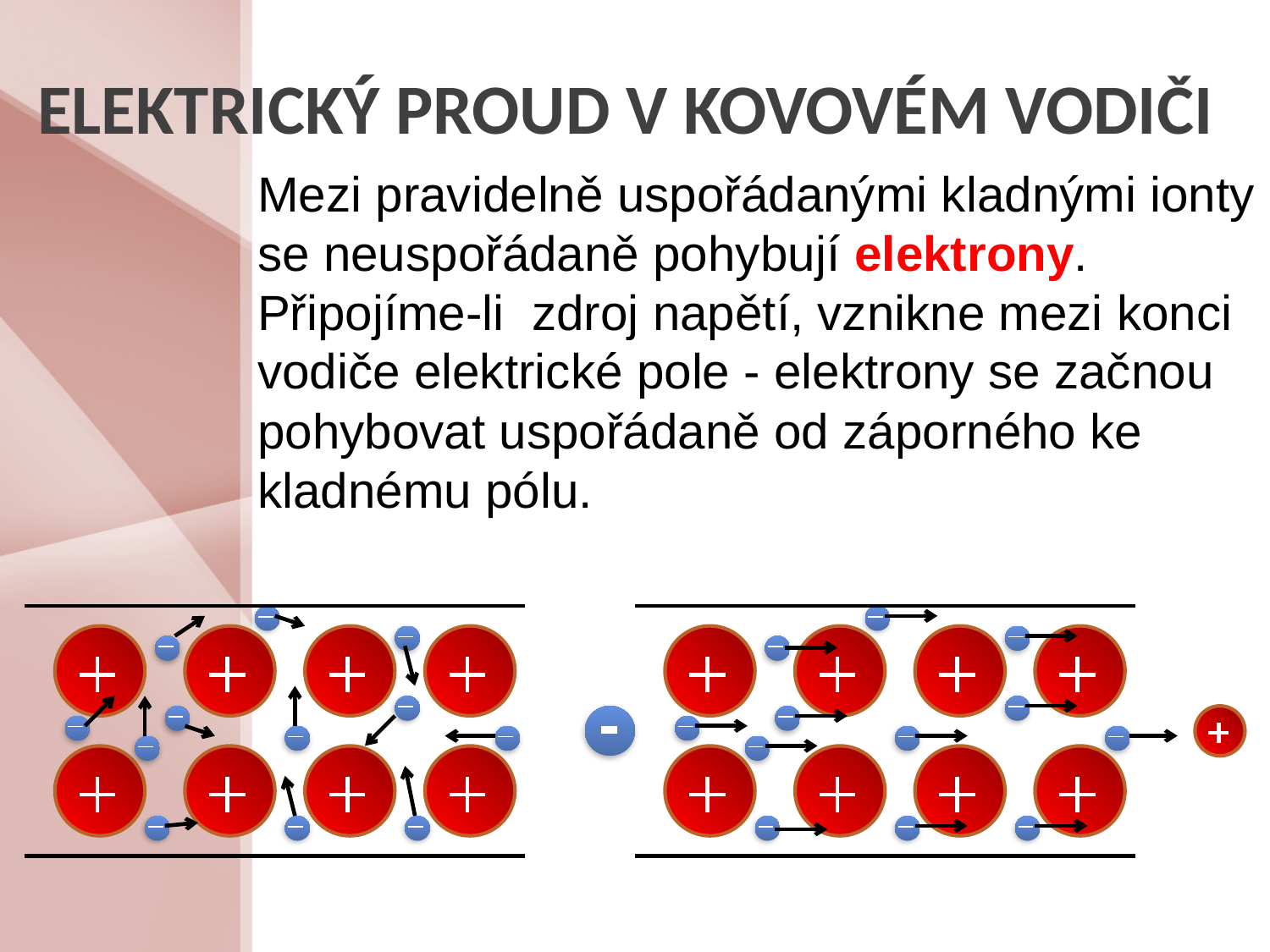

# ELEKTRICKÝ PROUD V KOVOVÉM VODIČI
Mezi pravidelně uspořádanými kladnými ionty se neuspořádaně pohybují elektrony.
Připojíme-li  zdroj napětí, vznikne mezi konci vodiče elektrické pole - elektrony se začnou pohybovat uspořádaně od záporného ke kladnému pólu.